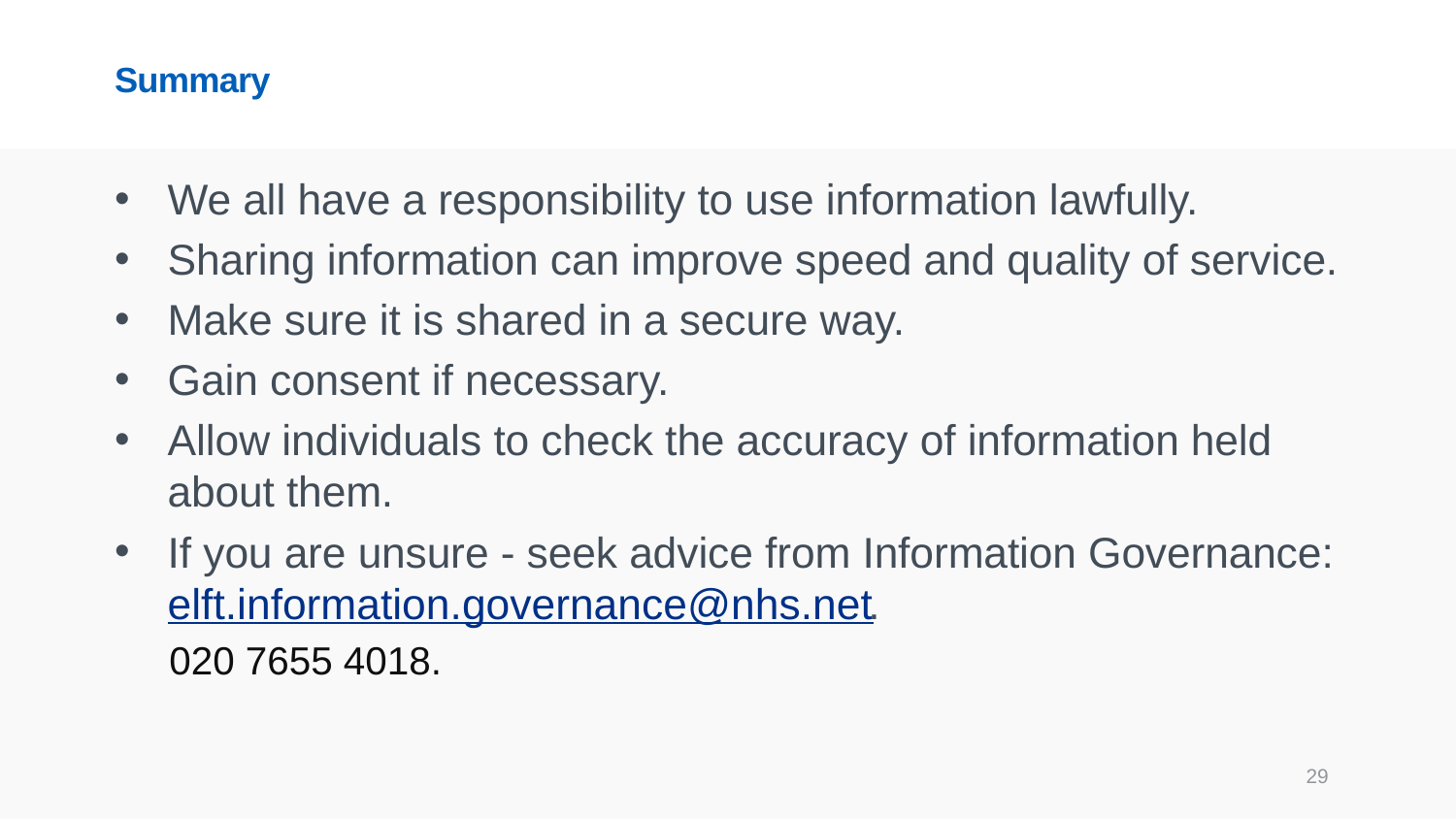

# Summary
We all have a responsibility to use information lawfully.
Sharing information can improve speed and quality of service.
Make sure it is shared in a secure way.
Gain consent if necessary.
Allow individuals to check the accuracy of information held about them.
If you are unsure - seek advice from Information Governance: elft.information.governance@nhs.net.
     020 7655 4018.

29